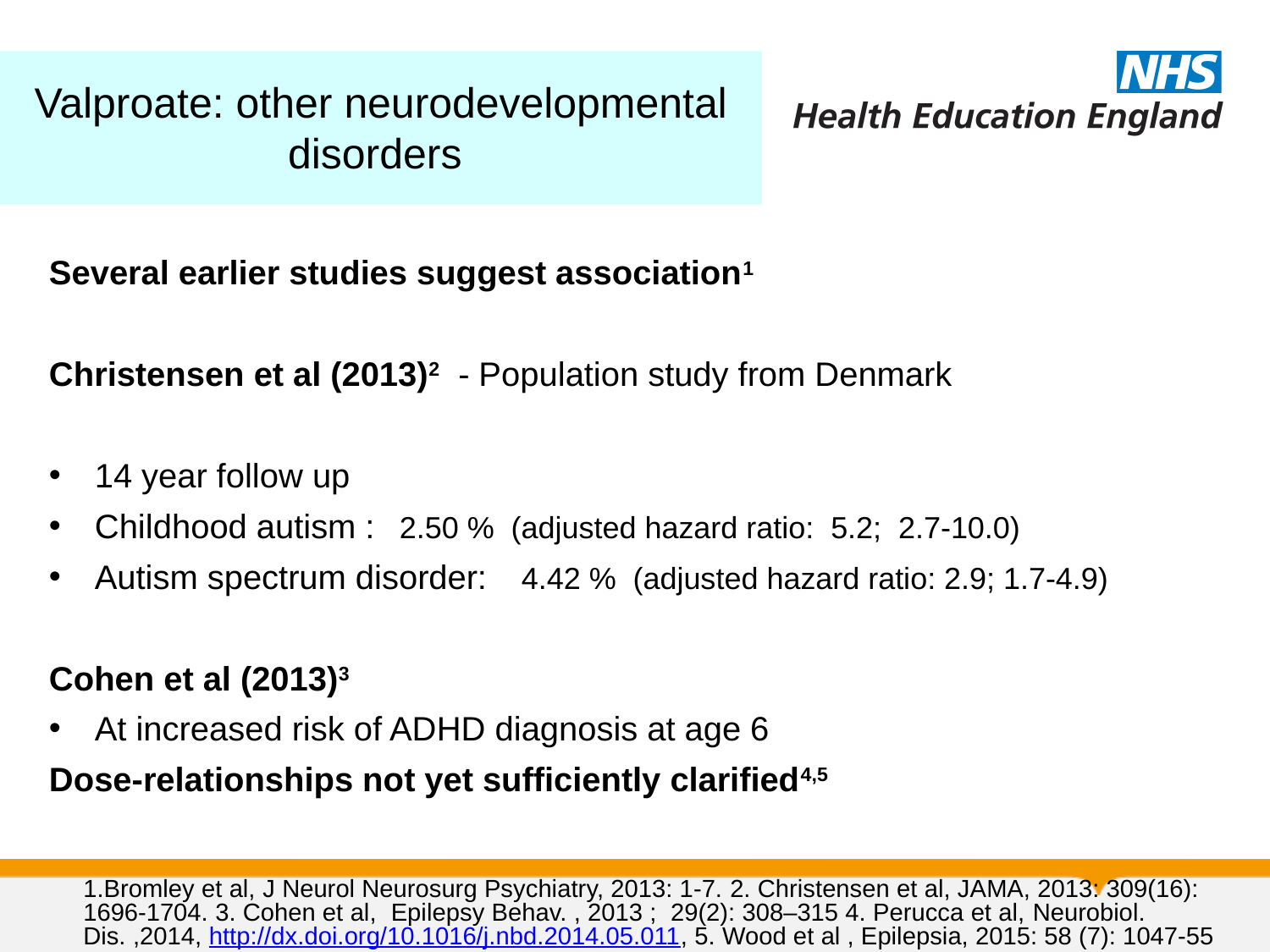

Valproate: other neurodevelopmental disorders

Several earlier studies suggest association1

Christensen et al (2013)2  - Population study from Denmark

14 year follow up
Childhood autism : 		2.50 %  (adjusted hazard ratio:  5.2;  2.7-10.0)
Autism spectrum disorder: 	4.42 %  (adjusted hazard ratio: 2.9; 1.7-4.9)

Cohen et al (2013)3
At increased risk of ADHD diagnosis at age 6
Dose-relationships not yet sufficiently clarified4,5

1.Bromley et al, J Neurol Neurosurg Psychiatry, 2013: 1-7. 2. Christensen et al, JAMA, 2013: 309(16): 1696-1704. 3. Cohen et al,  Epilepsy Behav. , 2013 ;  29(2): 308–315 4. Perucca et al, Neurobiol. Dis. ,2014, http://dx.doi.org/10.1016/j.nbd.2014.05.011, 5. Wood et al , Epilepsia, 2015: 58 (7): 1047-55